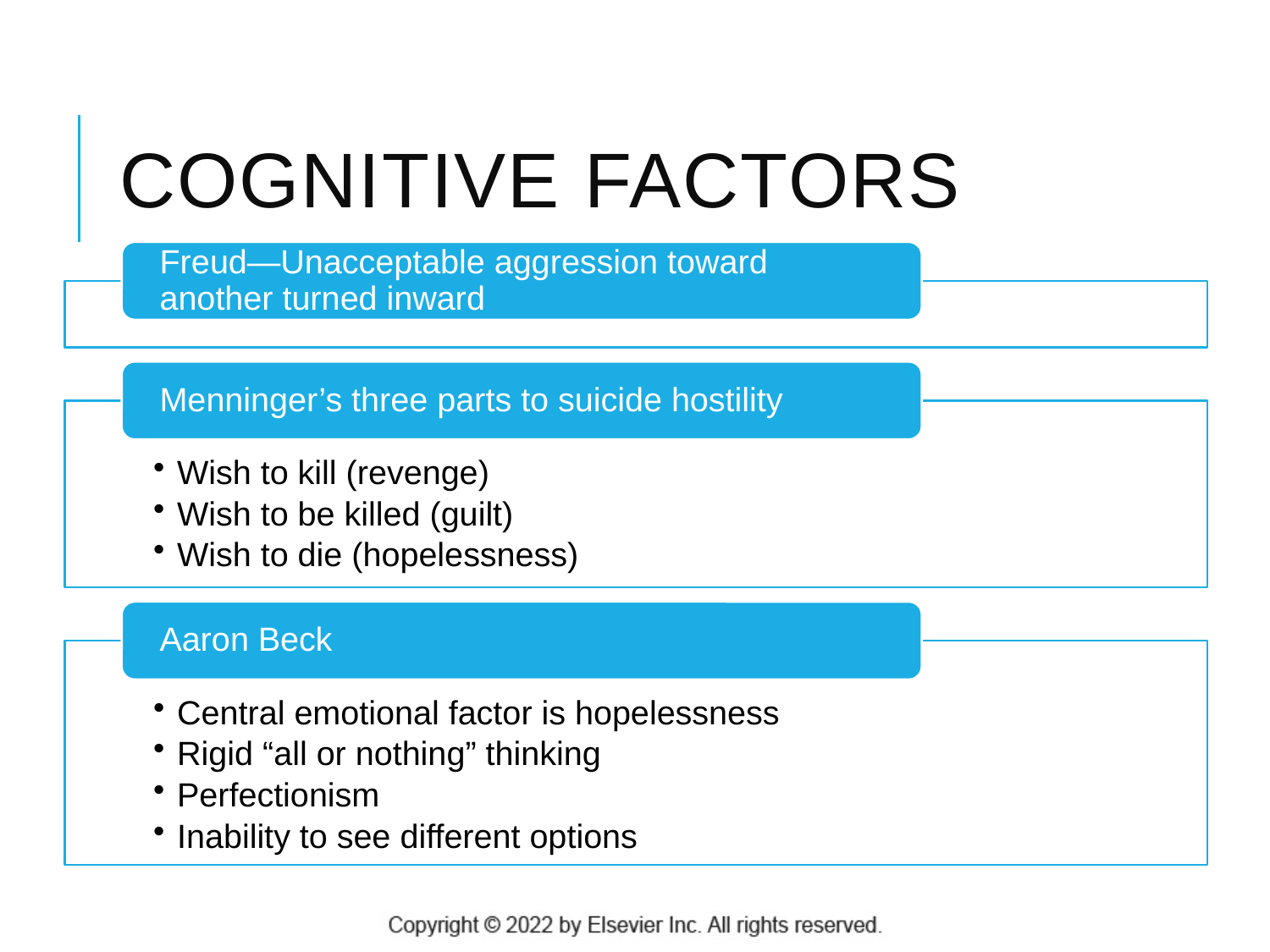

# Cognitive Factors
Freud—Unacceptable aggression toward another turned inward
Wish to kill (revenge)
Wish to be killed (guilt)
Wish to die (hopelessness)
Menninger’s three parts to suicide hostility
Central emotional factor is hopelessness
Rigid “all or nothing” thinking
Perfectionism
Inability to see different options
Aaron Beck